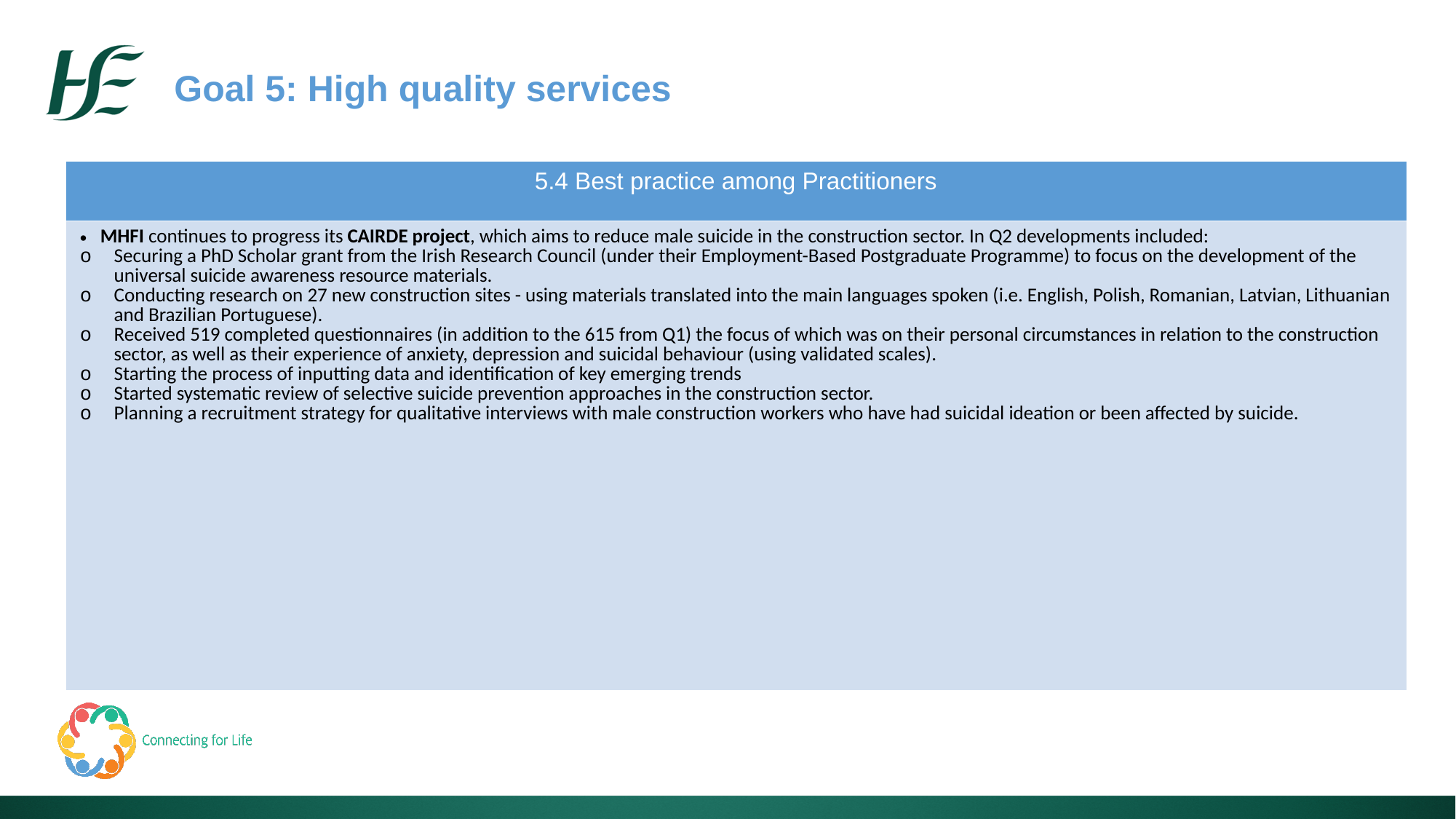

Goal 5: High quality services
| 5.4 Best practice among Practitioners |
| --- |
| MHFI continues to progress its CAIRDE project, which aims to reduce male suicide in the construction sector. In Q2 developments included: Securing a PhD Scholar grant from the Irish Research Council (under their Employment-Based Postgraduate Programme) to focus on the development of the universal suicide awareness resource materials. Conducting research on 27 new construction sites - using materials translated into the main languages spoken (i.e. English, Polish, Romanian, Latvian, Lithuanian and Brazilian Portuguese). Received 519 completed questionnaires (in addition to the 615 from Q1) the focus of which was on their personal circumstances in relation to the construction sector, as well as their experience of anxiety, depression and suicidal behaviour (using validated scales). Starting the process of inputting data and identification of key emerging trends Started systematic review of selective suicide prevention approaches in the construction sector. Planning a recruitment strategy for qualitative interviews with male construction workers who have had suicidal ideation or been affected by suicide. |